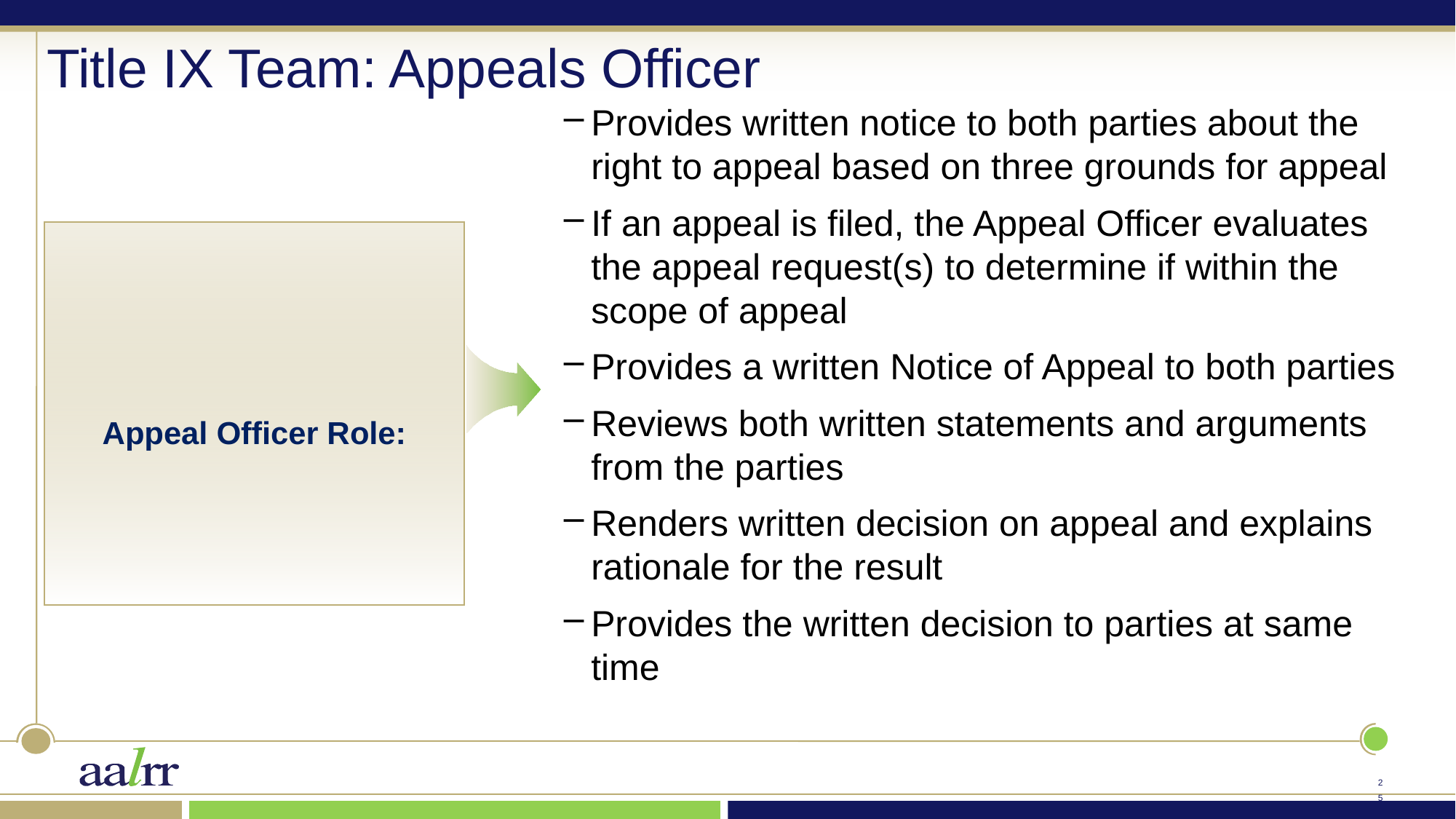

# Title IX Team: Appeals Officer
Provides written notice to both parties about the right to appeal based on three grounds for appeal
If an appeal is filed, the Appeal Officer evaluates the appeal request(s) to determine if within the scope of appeal
Provides a written Notice of Appeal to both parties
Reviews both written statements and arguments from the parties
Renders written decision on appeal and explains rationale for the result
Provides the written decision to parties at same time

Appeal Officer Role:

25